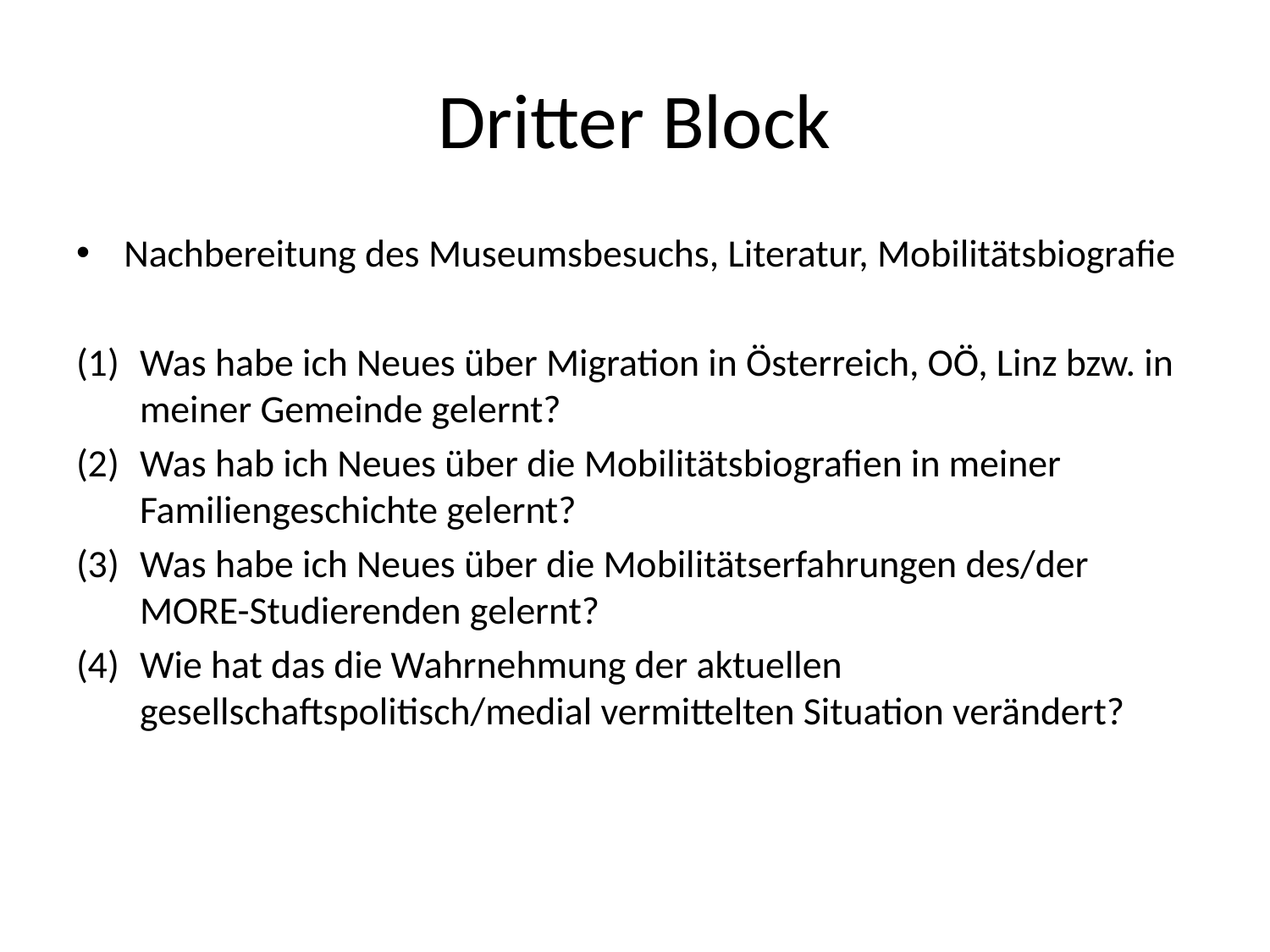

# Dritter Block
Nachbereitung des Museumsbesuchs, Literatur, Mobilitätsbiografie

Was habe ich Neues über Migration in Österreich, OÖ, Linz bzw. in meiner Gemeinde gelernt?
Was hab ich Neues über die Mobilitätsbiografien in meiner Familiengeschichte gelernt?
Was habe ich Neues über die Mobilitätserfahrungen des/der MORE-Studierenden gelernt?
Wie hat das die Wahrnehmung der aktuellen gesellschaftspolitisch/medial vermittelten Situation verändert?